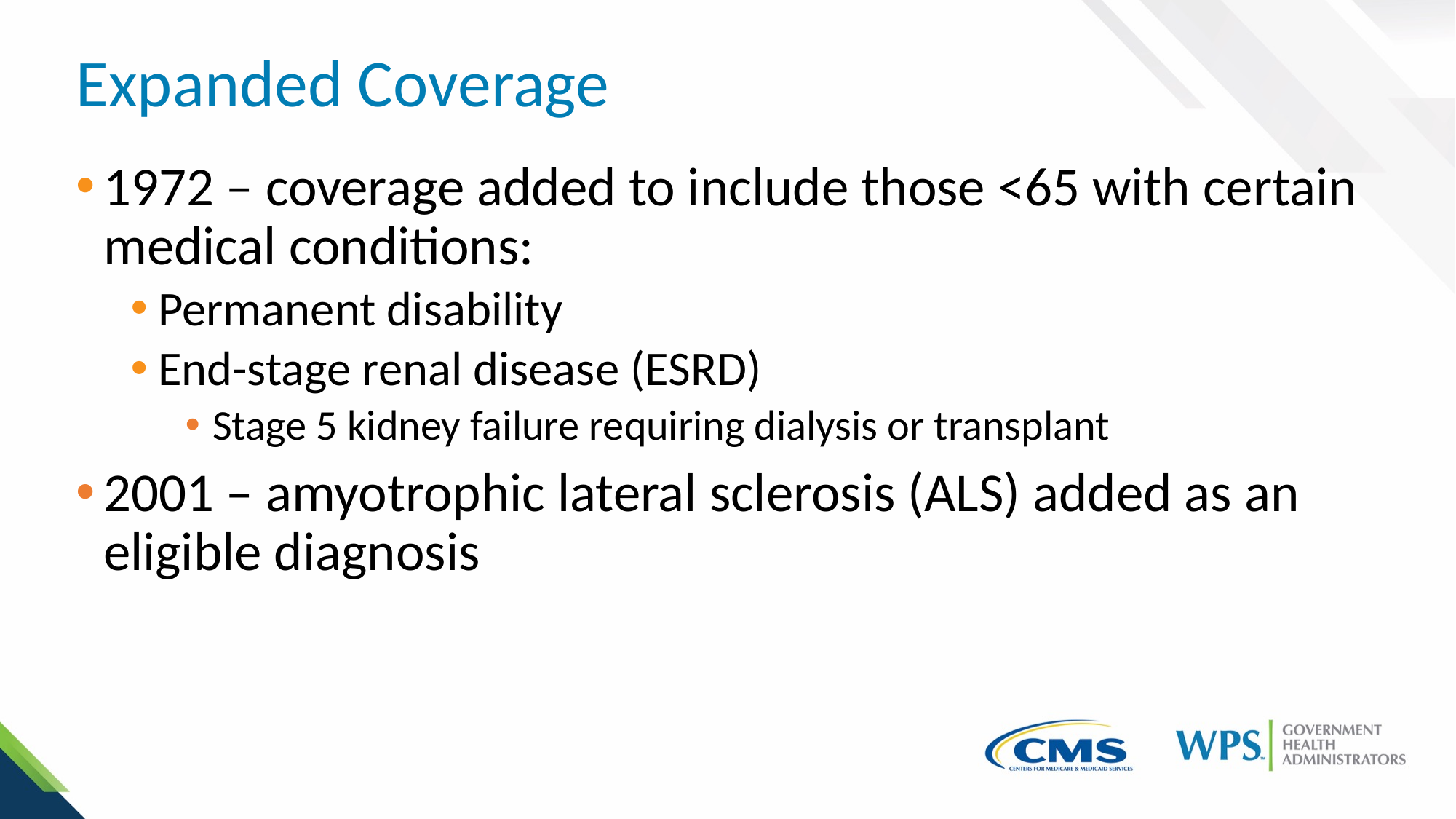

# Expanded Coverage
1972 – coverage added to include those <65 with certain medical conditions:
Permanent disability
End-stage renal disease (ESRD)
Stage 5 kidney failure requiring dialysis or transplant
2001 – amyotrophic lateral sclerosis (ALS) added as an eligible diagnosis